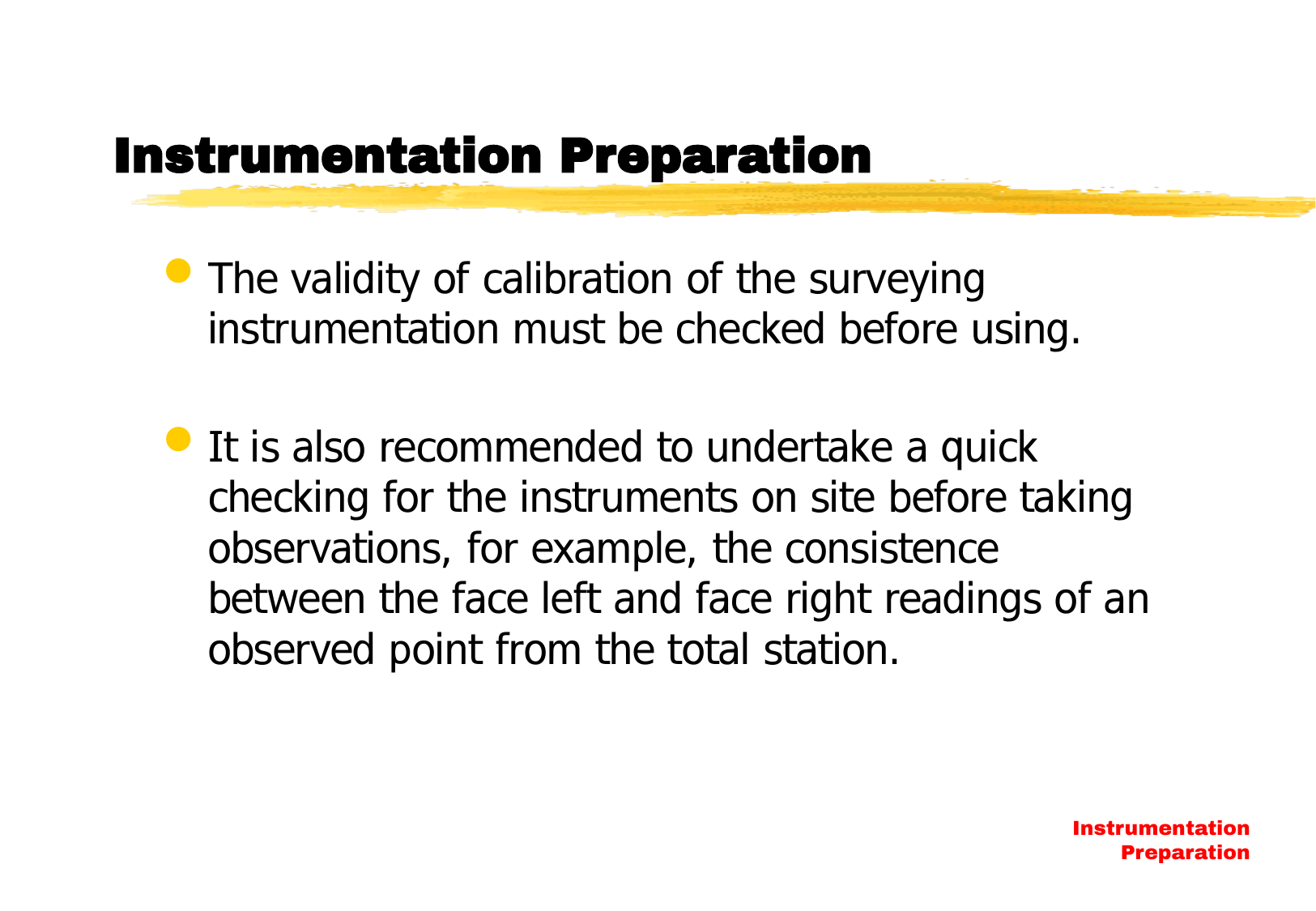

Instrumentation Preparation
The validity of calibration of the surveying instrumentation must be checked before using.

It is also recommended to undertake a quick checking for the instruments on site before taking observations, for example, the consistence between the face left and face right readings of an observed point from the total station.
Instrumentation Preparation